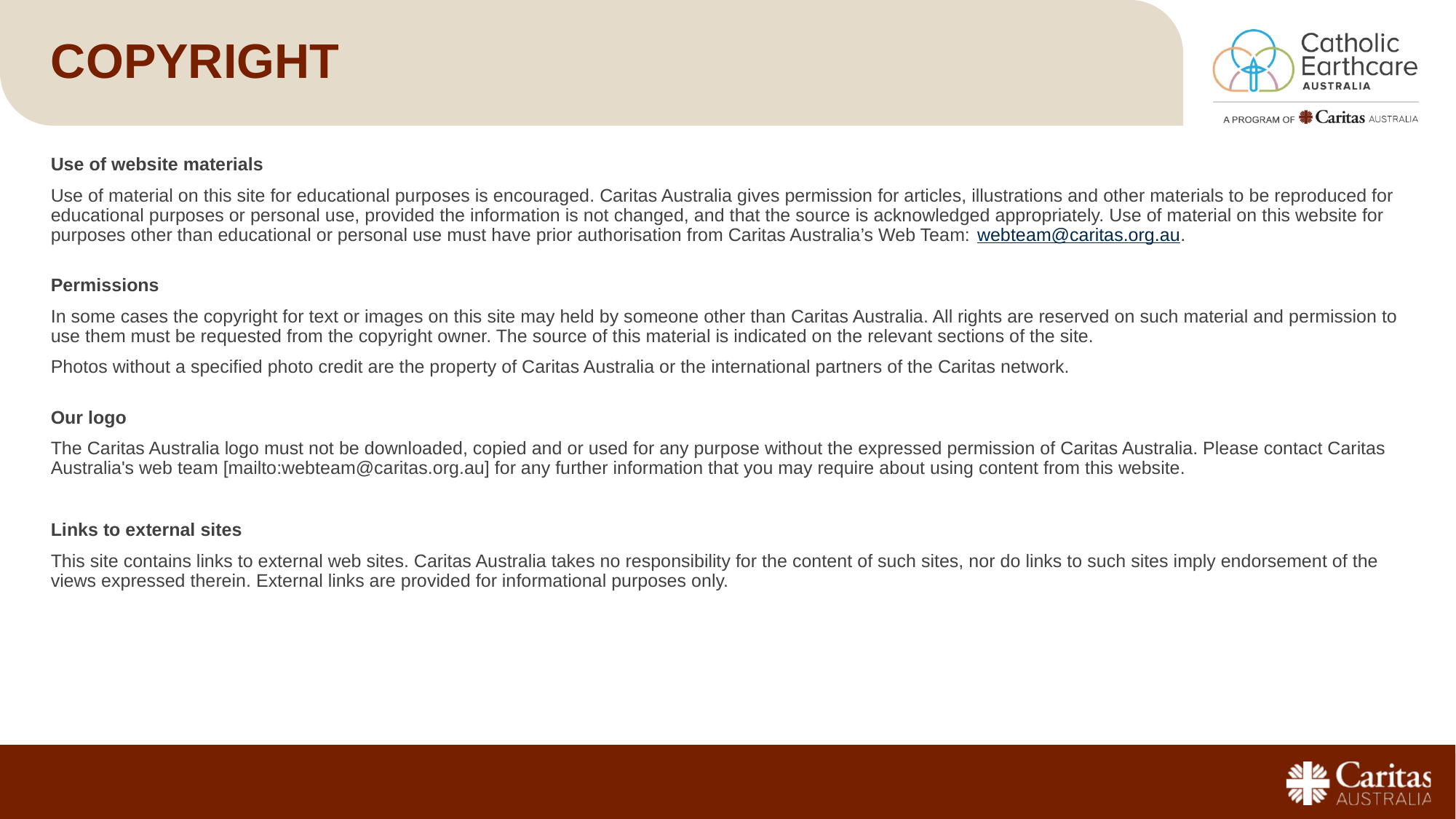

# Copyright
Use of website materials
Use of material on this site for educational purposes is encouraged. Caritas Australia gives permission for articles, illustrations and other materials to be reproduced for educational purposes or personal use, provided the information is not changed, and that the source is acknowledged appropriately. Use of material on this website for purposes other than educational or personal use must have prior authorisation from Caritas Australia’s Web Team: webteam@caritas.org.au.
Permissions
In some cases the copyright for text or images on this site may held by someone other than Caritas Australia. All rights are reserved on such material and permission to use them must be requested from the copyright owner. The source of this material is indicated on the relevant sections of the site.
Photos without a specified photo credit are the property of Caritas Australia or the international partners of the Caritas network.
Our logo
The Caritas Australia logo must not be downloaded, copied and or used for any purpose without the expressed permission of Caritas Australia. Please contact Caritas Australia's web team [mailto:webteam@caritas.org.au] for any further information that you may require about using content from this website.

Links to external sites
This site contains links to external web sites. Caritas Australia takes no responsibility for the content of such sites, nor do links to such sites imply endorsement of the views expressed therein. External links are provided for informational purposes only.